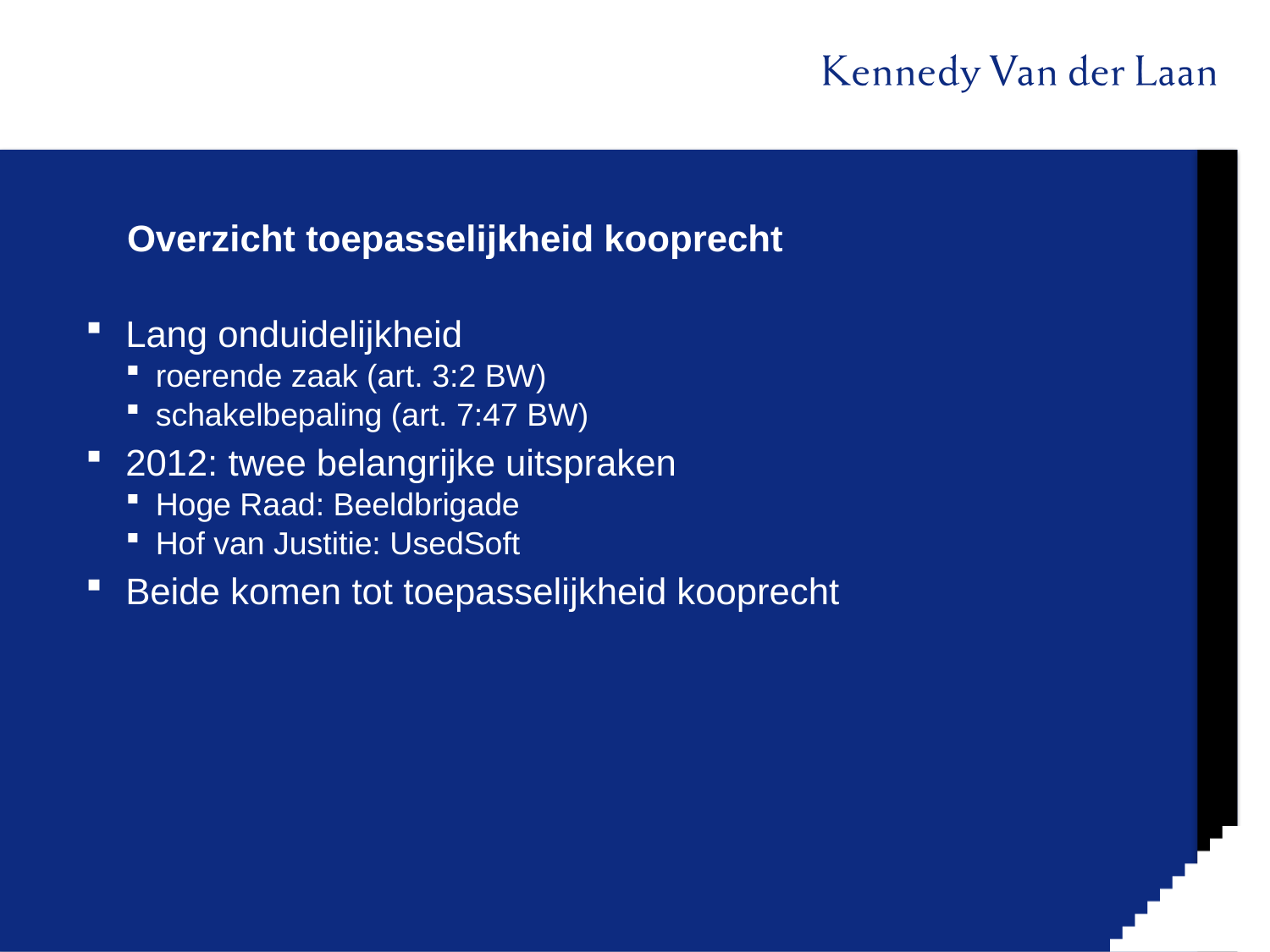

# Overzicht toepasselijkheid kooprecht
Lang onduidelijkheid
roerende zaak (art. 3:2 BW)
schakelbepaling (art. 7:47 BW)
2012: twee belangrijke uitspraken
Hoge Raad: Beeldbrigade
Hof van Justitie: UsedSoft
Beide komen tot toepasselijkheid kooprecht